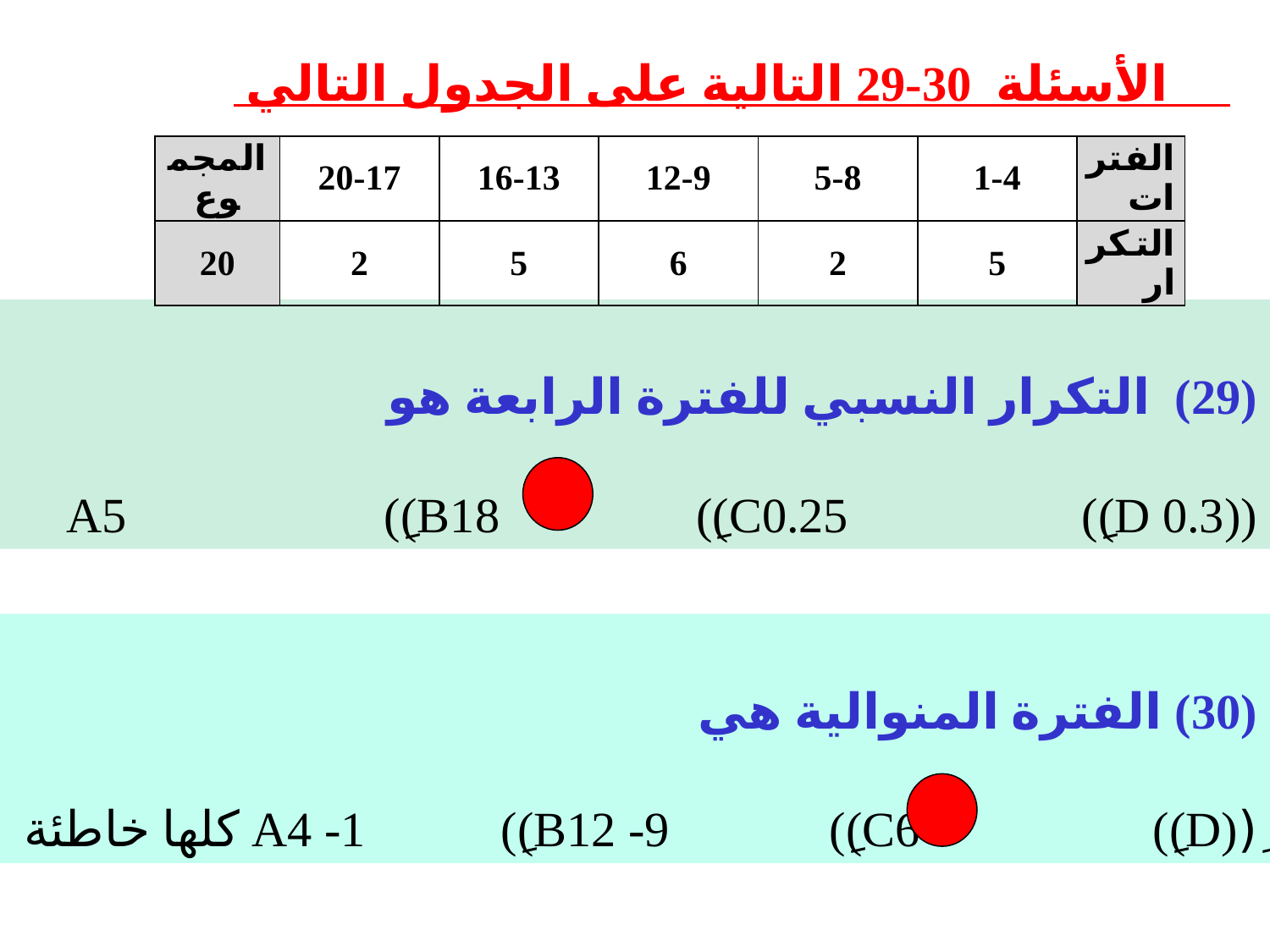

الأسئلة  30-29 التالية على الجدول التالي
| المجموع | 20-17 | 16-13 | 12-9 | 5-8 | 1-4 | الفترات |
| --- | --- | --- | --- | --- | --- | --- |
| 20 | 2 | 5 | 6 | 2 | 5 | التكرار |
(29)  التكرار النسبي للفترة الرابعة هو
((A5                     (ِ(B18                (ِ(C0.25                   (ِ(D 0.3

(30) الفترة المنوالية هي
(ِ(A4 -1           (ِ(B12 -9             (ِ(C6                   (ِ(D كلها خاطئة